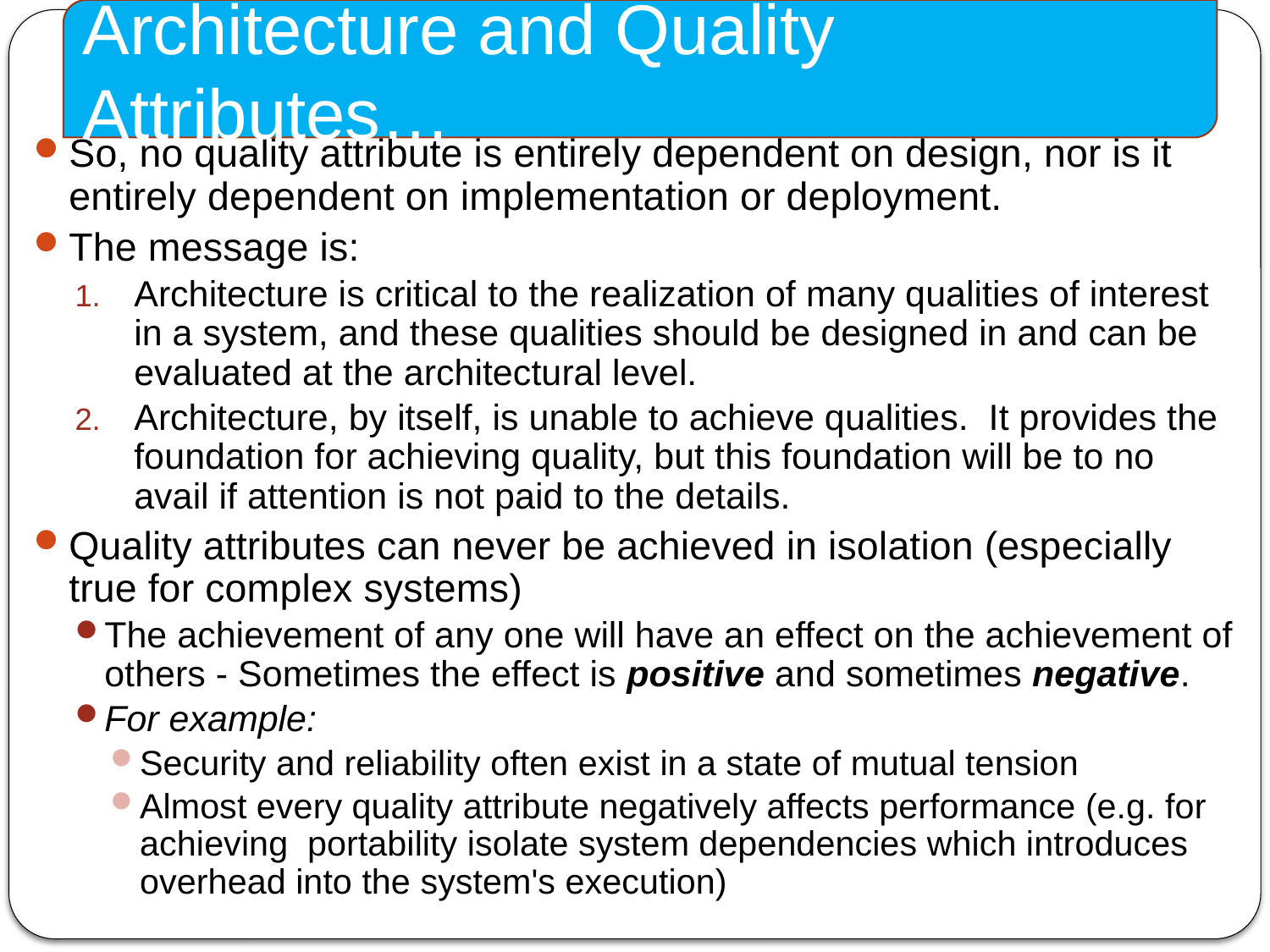

Architecture and Quality Attributes…
So, no quality attribute is entirely dependent on design, nor is it entirely dependent on implementation or deployment.
The message is:
Architecture is critical to the realization of many qualities of interest in a system, and these qualities should be designed in and can be evaluated at the architectural level.
Architecture, by itself, is unable to achieve qualities.  It provides the foundation for achieving quality, but this foundation will be to no avail if attention is not paid to the details.
Quality attributes can never be achieved in isolation (especially  true for complex systems)
The achievement of any one will have an effect on the achievement of others - Sometimes the effect is positive and sometimes negative.
For example:
Security and reliability often exist in a state of mutual tension
Almost every quality attribute negatively affects performance (e.g. for achieving  portability isolate system dependencies which introduces overhead into the system's execution)